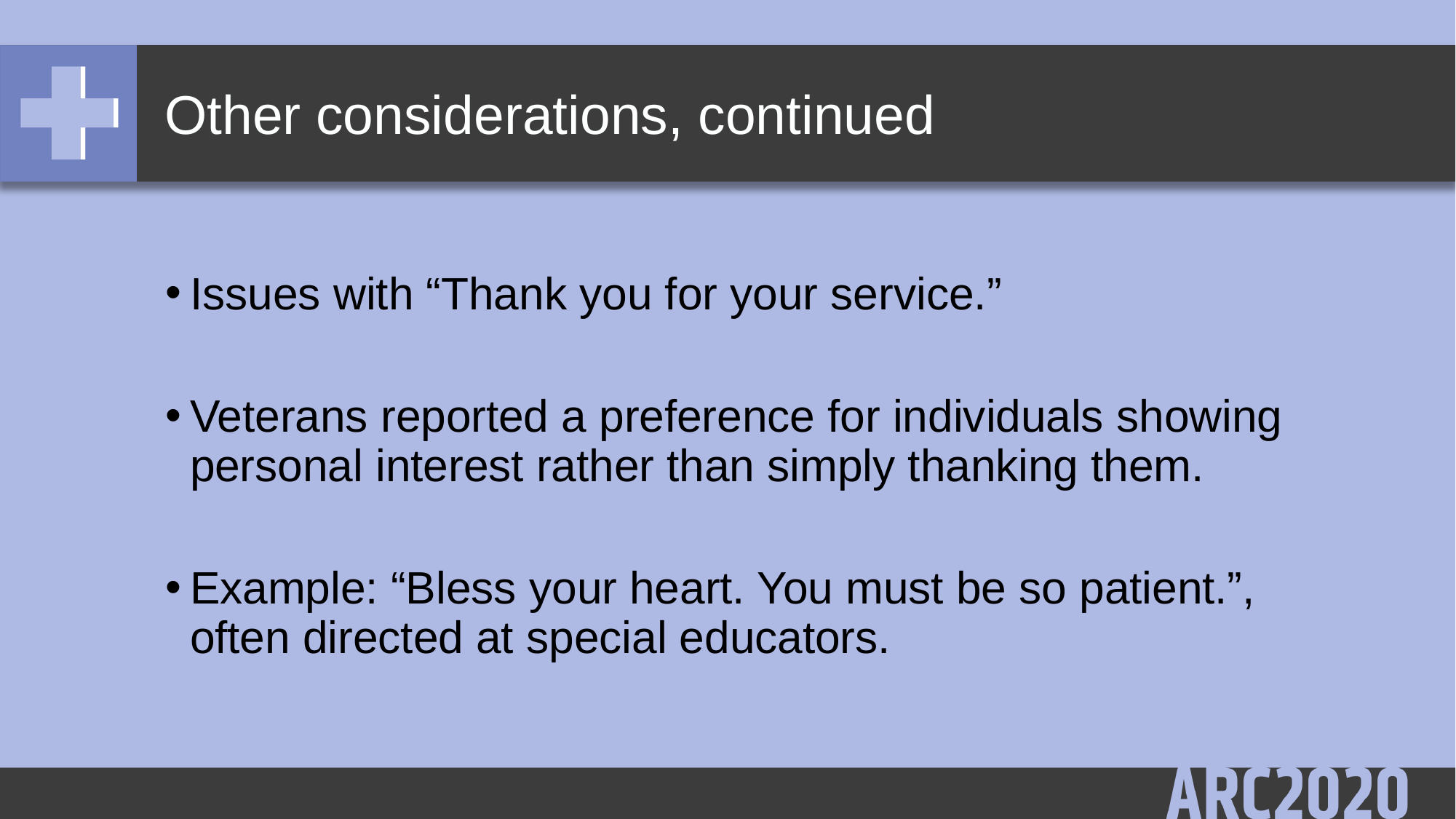

# Other considerations, continued
Issues with “Thank you for your service.”

Veterans reported a preference for individuals showing personal interest rather than simply thanking them.

Example: “Bless your heart. You must be so patient.”, often directed at special educators.